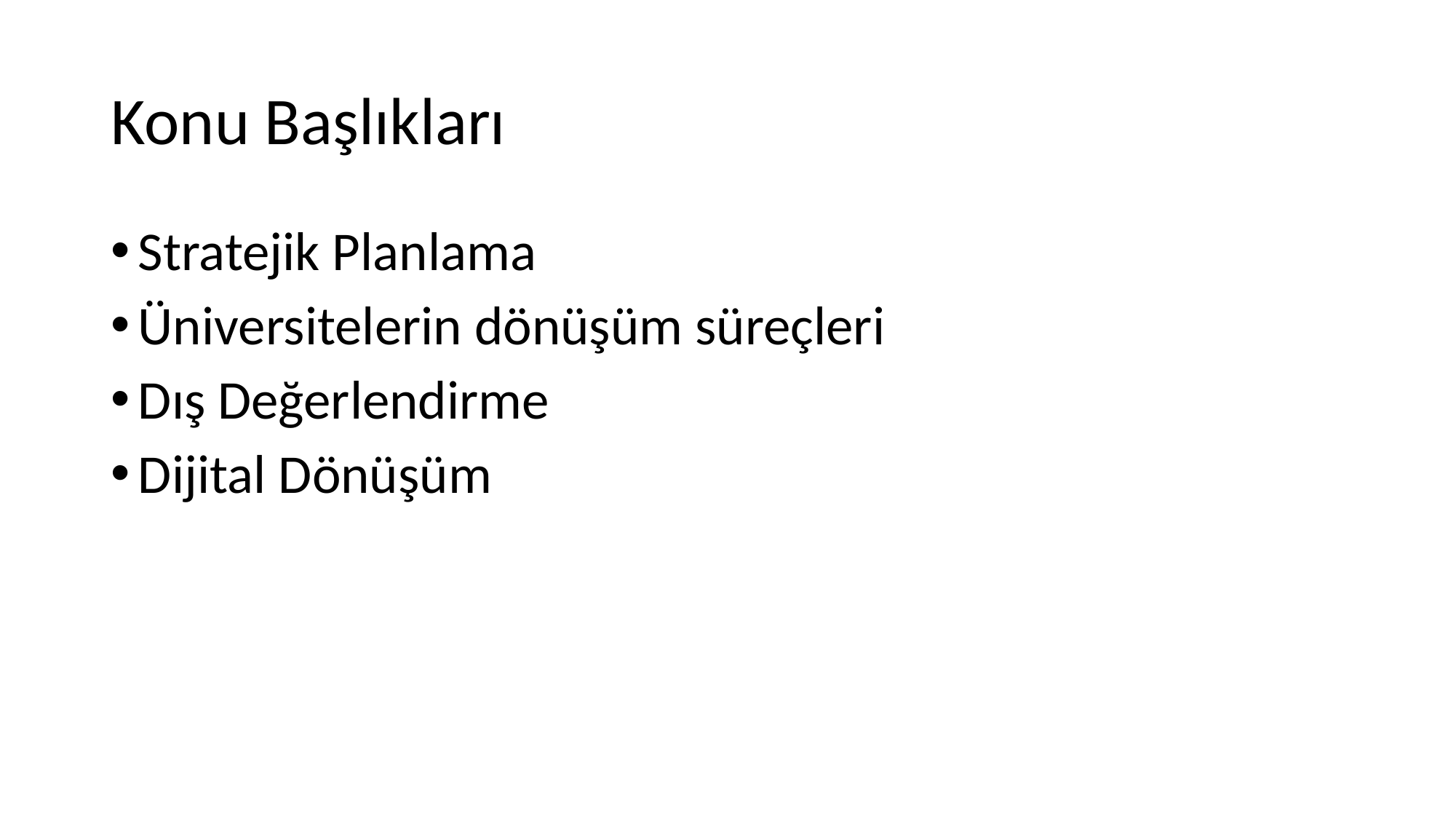

# Konu Başlıkları
Stratejik Planlama
Üniversitelerin dönüşüm süreçleri
Dış Değerlendirme
Dijital Dönüşüm